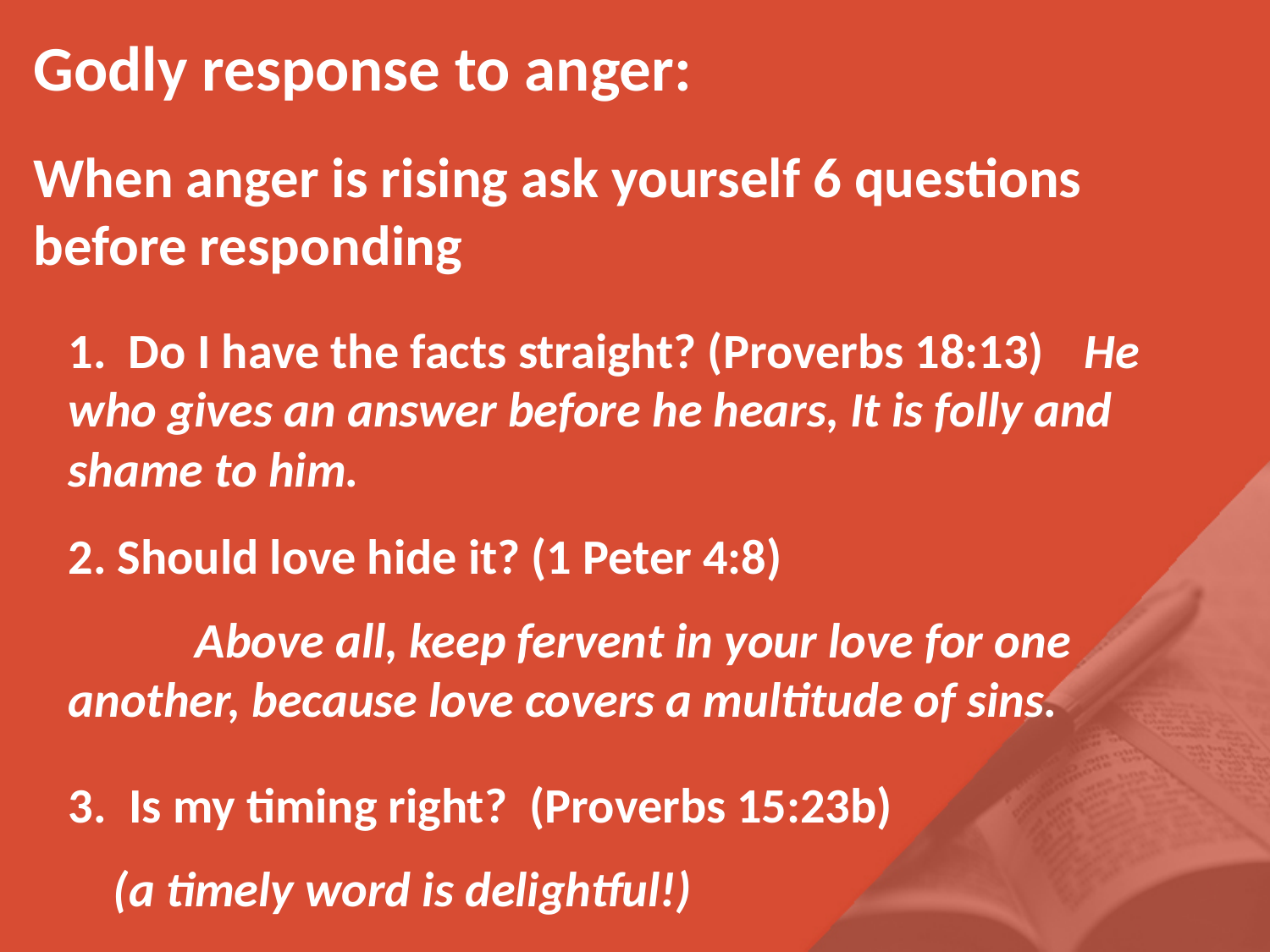

Godly response to anger:
When anger is rising ask yourself 6 questions before responding
1.  Do I have the facts straight? (Proverbs 18:13) 	He who gives an answer before he hears, It is folly and shame to him.

2. Should love hide it? (1 Peter 4:8)
	Above all, keep fervent in your love for one 	another, because love covers a multitude of sins.
3.  Is my timing right?  (Proverbs 15:23b)
    (a timely word is delightful!)